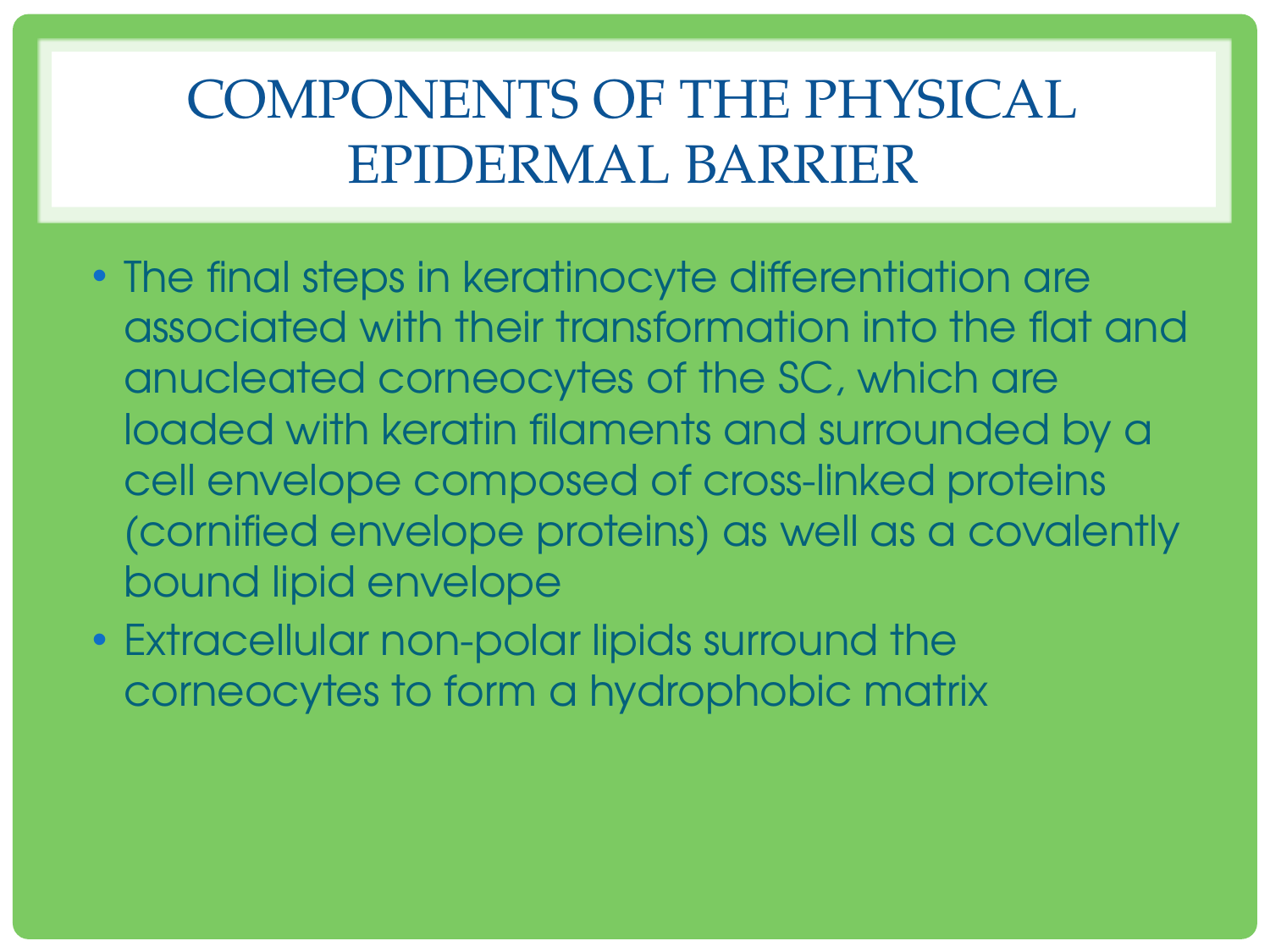

# Components of the physical epidermal barrier
The final steps in keratinocyte differentiation are associated with their transformation into the flat and anucleated corneocytes of the SC, which are loaded with keratin filaments and surrounded by a cell envelope composed of cross-linked proteins (cornified envelope proteins) as well as a covalently bound lipid envelope
Extracellular non-polar lipids surround the corneocytes to form a hydrophobic matrix